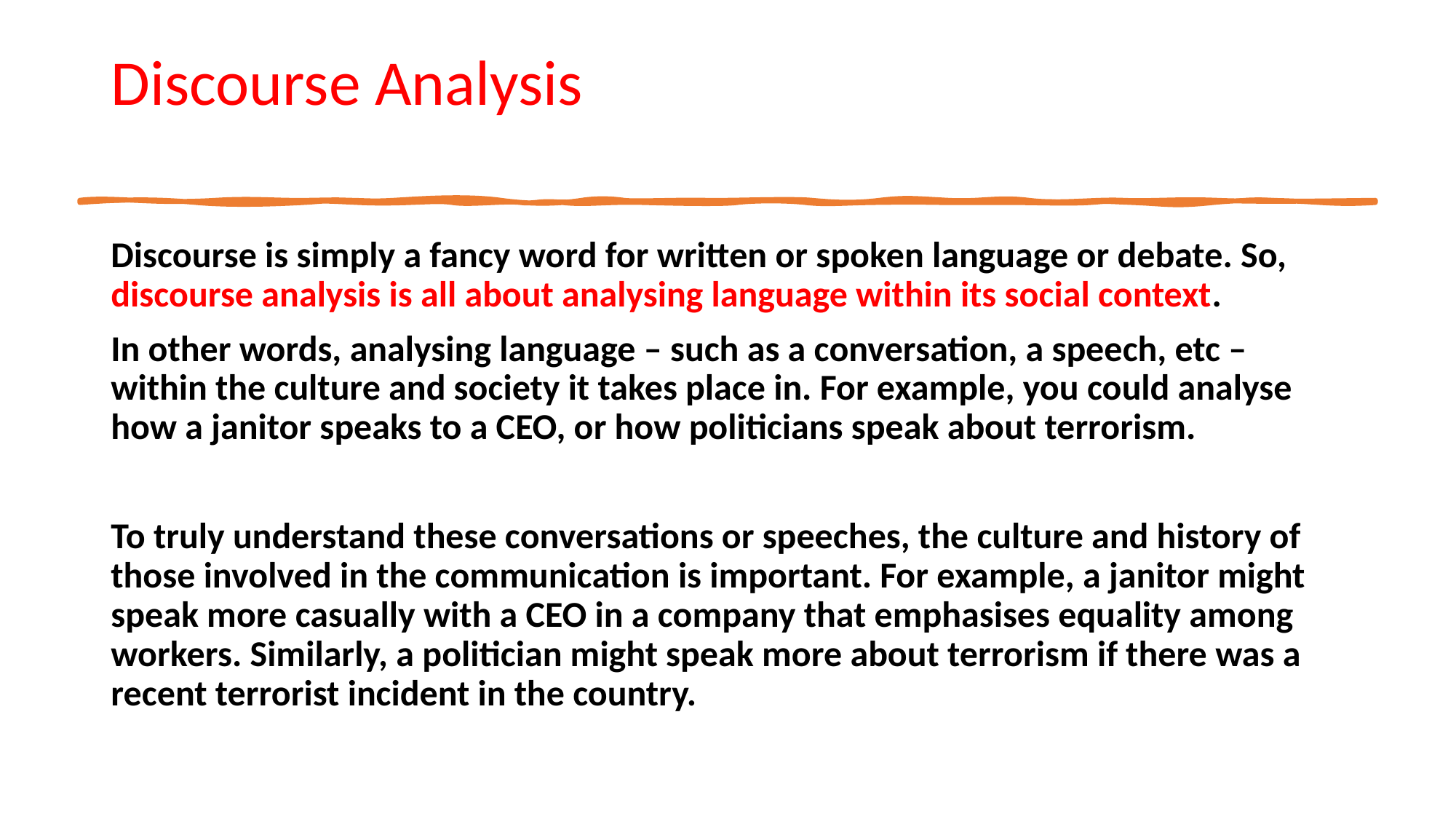

# Discourse Analysis

Discourse is simply a fancy word for written or spoken language or debate. So, discourse analysis is all about analysing language within its social context.
In other words, analysing language – such as a conversation, a speech, etc – within the culture and society it takes place in. For example, you could analyse how a janitor speaks to a CEO, or how politicians speak about terrorism.

To truly understand these conversations or speeches, the culture and history of those involved in the communication is important. For example, a janitor might speak more casually with a CEO in a company that emphasises equality among workers. Similarly, a politician might speak more about terrorism if there was a recent terrorist incident in the country.